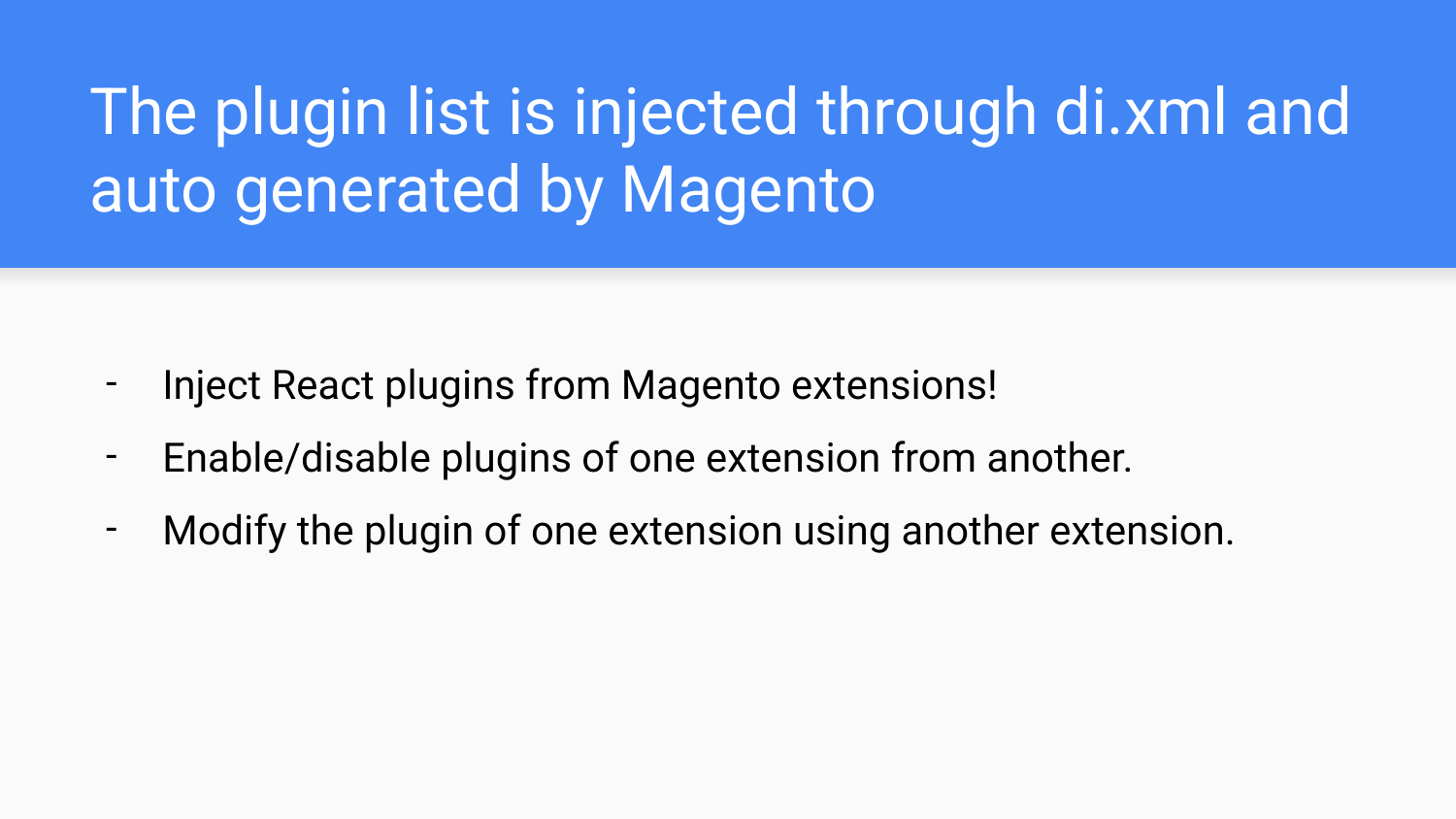

# The plugin list is injected through di.xml and auto generated by Magento
Inject React plugins from Magento extensions!
Enable/disable plugins of one extension from another.
Modify the plugin of one extension using another extension.